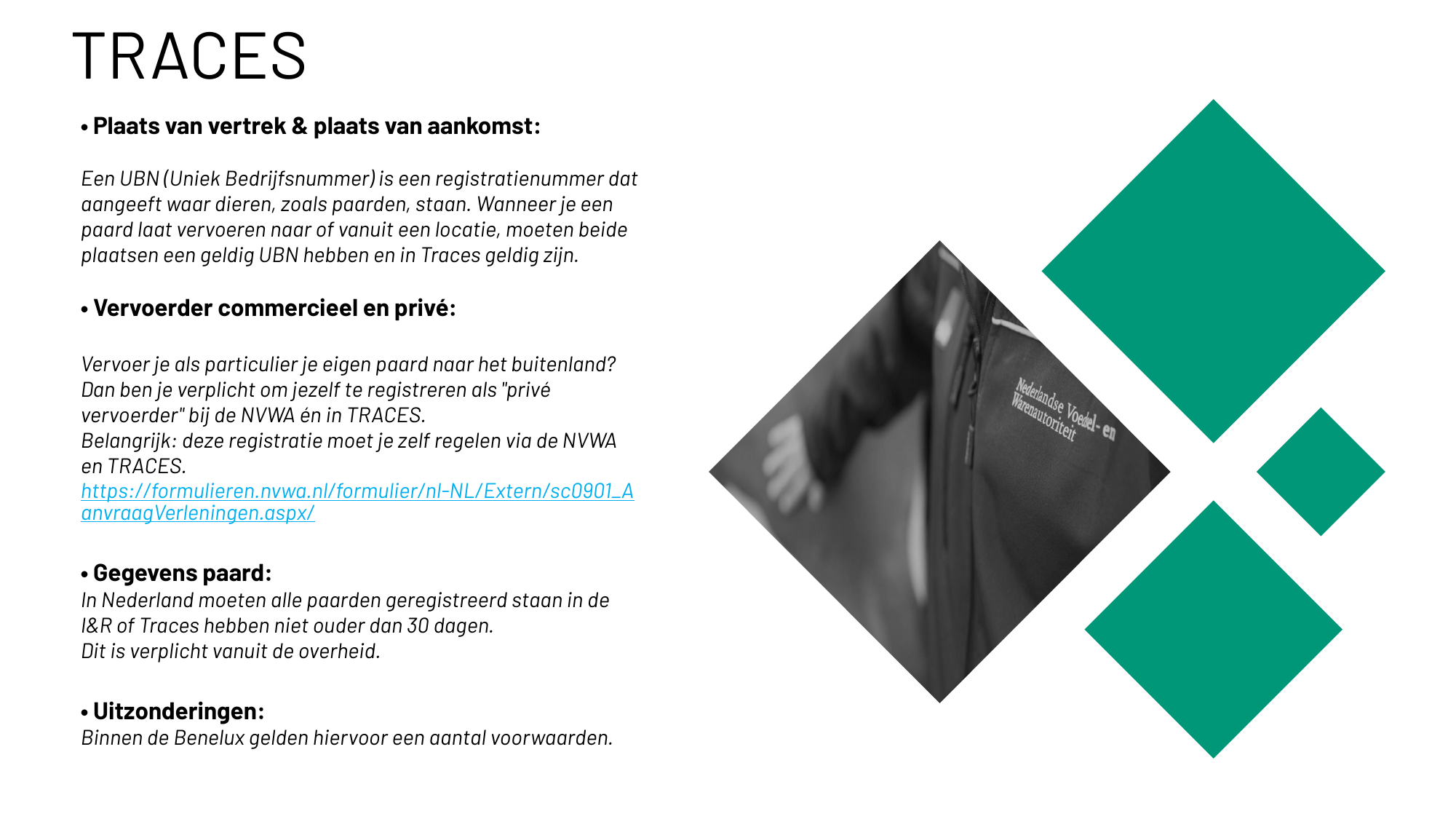

TRACES

• Plaats van vertrek & plaats van aankomst:

Een UBN (Uniek Bedrijfsnummer) is een registratienummer dat aangeeft waar dieren, zoals paarden, staan. Wanneer je een paard laat vervoeren naar of vanuit een locatie, moeten beide plaatsen een geldig UBN hebben en in Traces geldig zijn.

• Vervoerder commercieel en privé:

Vervoer je als particulier je eigen paard naar het buitenland? Dan ben je verplicht om jezelf te registreren als "privé vervoerder" bij de NVWA én in TRACES.
Belangrijk: deze registratie moet je zelf regelen via de NVWA en TRACES.
https://formulieren.nvwa.nl/formulier/nl-NL/Extern/sc0901_AanvraagVerleningen.aspx/

• Gegevens paard:
In Nederland moeten alle paarden geregistreerd staan in de I&R of Traces hebben niet ouder dan 30 dagen.
Dit is verplicht vanuit de overheid.

• Uitzonderingen:
Binnen de Benelux gelden hiervoor een aantal voorwaarden.